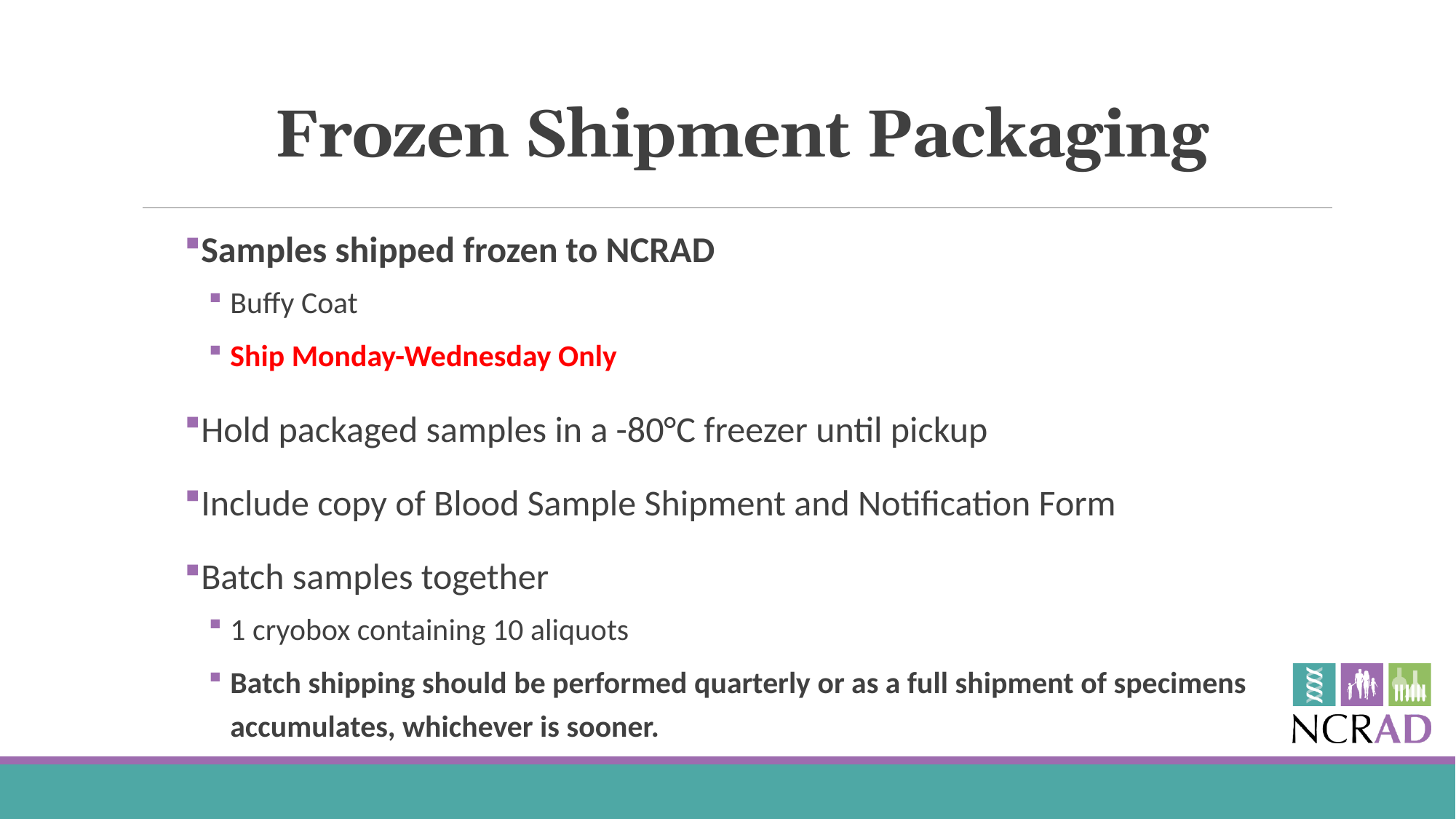

# Frozen Shipment Packaging
Samples shipped frozen to NCRAD
Buffy Coat
Ship Monday-Wednesday Only
Hold packaged samples in a -80°C freezer until pickup
Include copy of Blood Sample Shipment and Notification Form
Batch samples together
1 cryobox containing 10 aliquots
Batch shipping should be performed quarterly or as a full shipment of specimens accumulates, whichever is sooner.